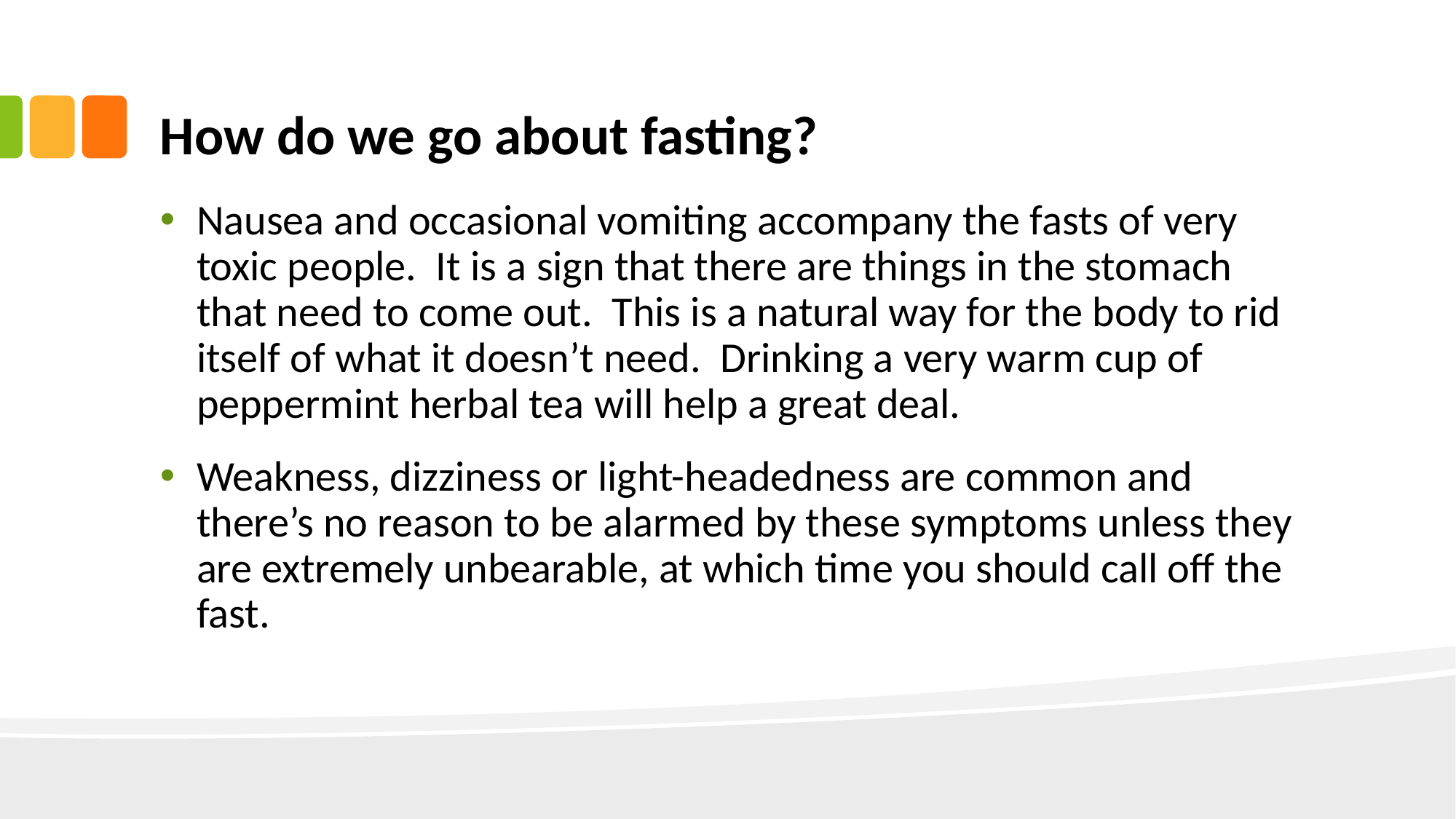

# How do we go about fasting?
Nausea and occasional vomiting accompany the fasts of very toxic people.  It is a sign that there are things in the stomach that need to come out.  This is a natural way for the body to rid itself of what it doesn’t need.  Drinking a very warm cup of peppermint herbal tea will help a great deal.
Weakness, dizziness or light-headedness are common and there’s no reason to be alarmed by these symptoms unless they are extremely unbearable, at which time you should call off the fast.